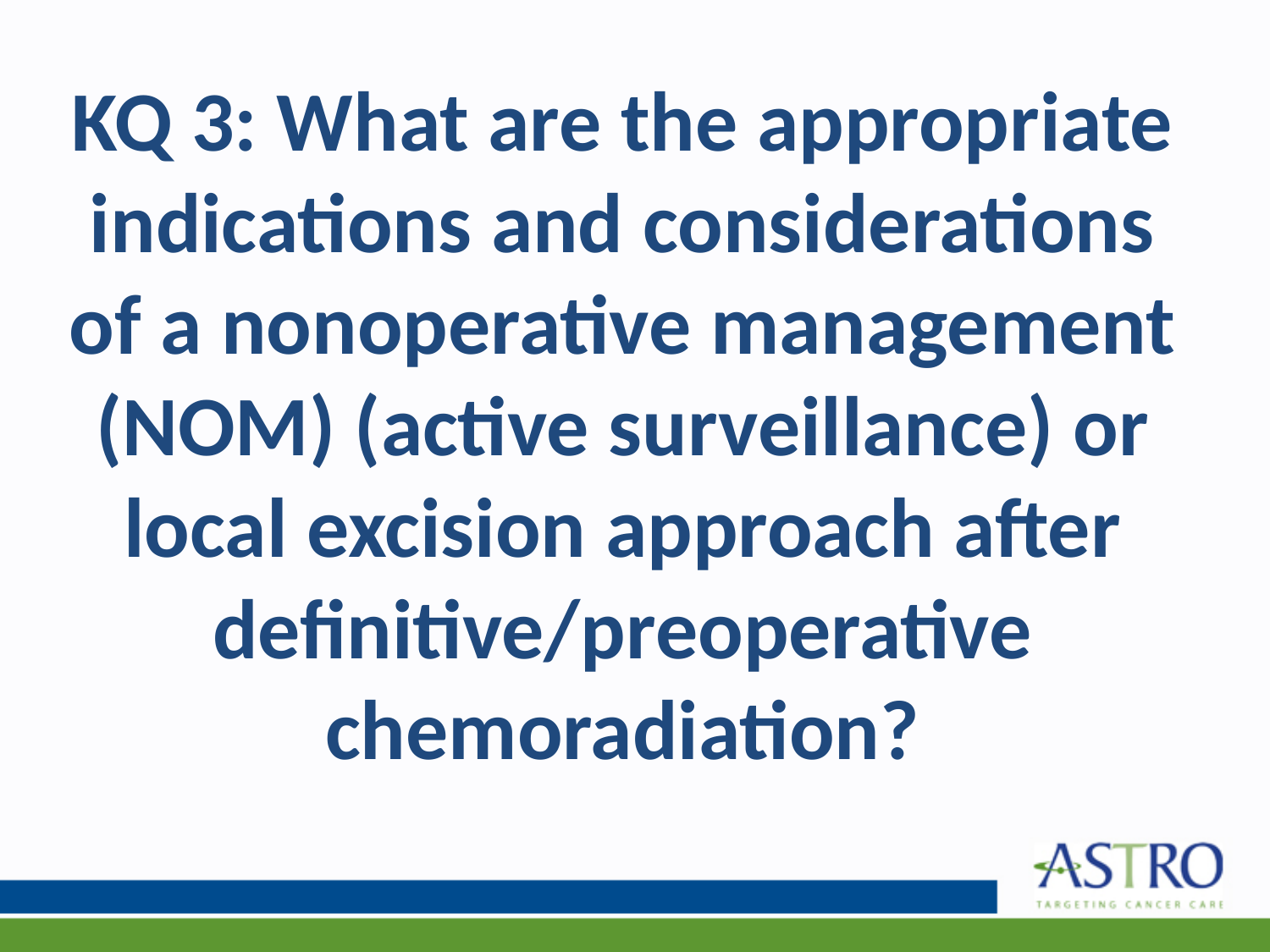

# KQ 3: What are the appropriate indications and considerations of a nonoperative management (NOM) (active surveillance) or local excision approach after definitive/preoperative chemoradiation?